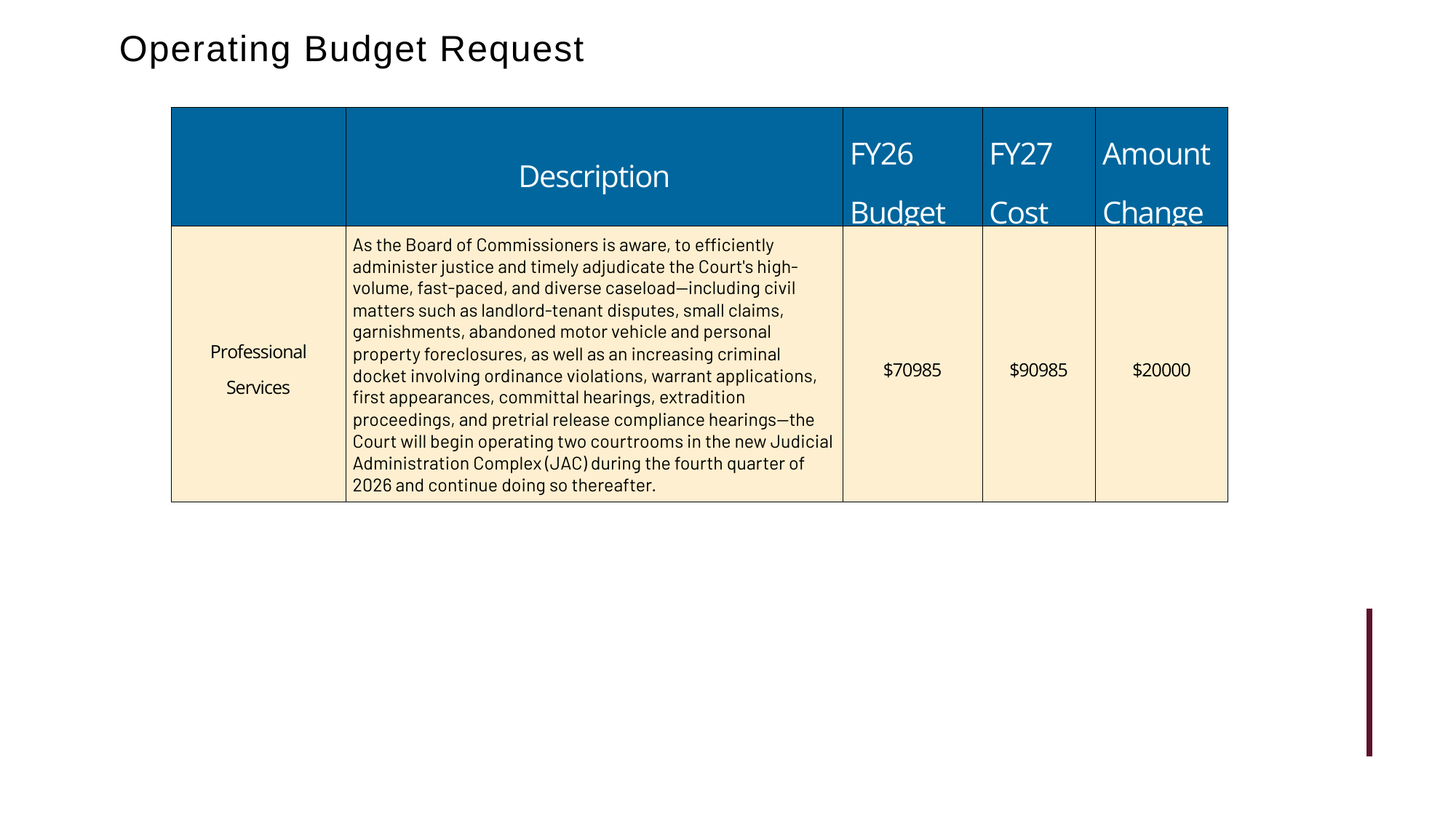

Operating Budget Request
|  | Description | FY26 Budget | FY27 Cost | Amount Change |
| --- | --- | --- | --- | --- |
| Professional Services | As the Board of Commissioners is aware, to efficiently administer justice and timely adjudicate the Court's high-volume, fast-paced, and diverse caseload—including civil matters such as landlord-tenant disputes, small claims, garnishments, abandoned motor vehicle and personal property foreclosures, as well as an increasing criminal docket involving ordinance violations, warrant applications, first appearances, committal hearings, extradition proceedings, and pretrial release compliance hearings—the Court will begin operating two courtrooms in the new Judicial Administration Complex (JAC) during the fourth quarter of 2026 and continue doing so thereafter. | $70985 | $90985 | $20000 |